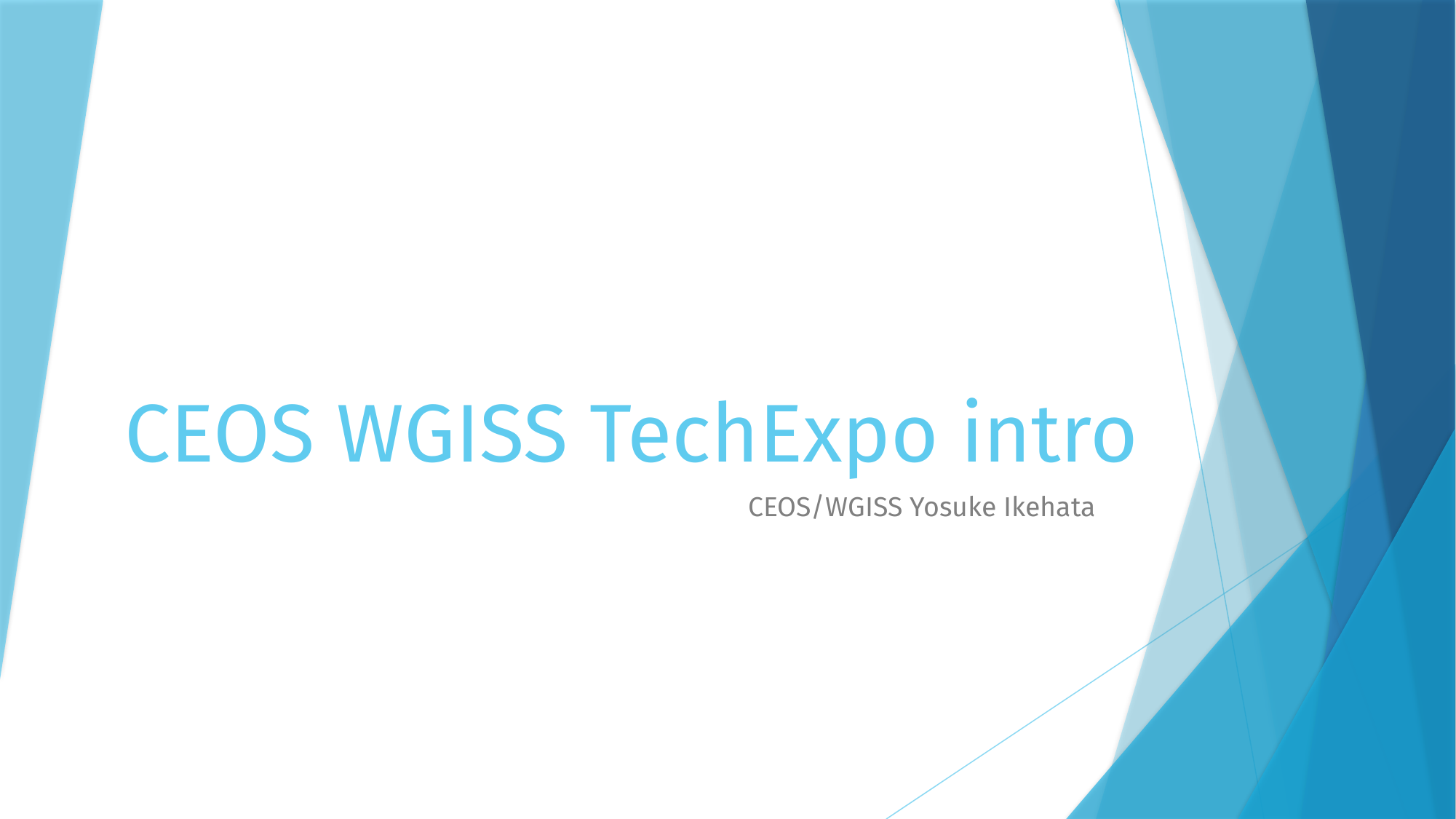

# CEOS WGISS TechExpo intro
CEOS/WGISS Yosuke Ikehata